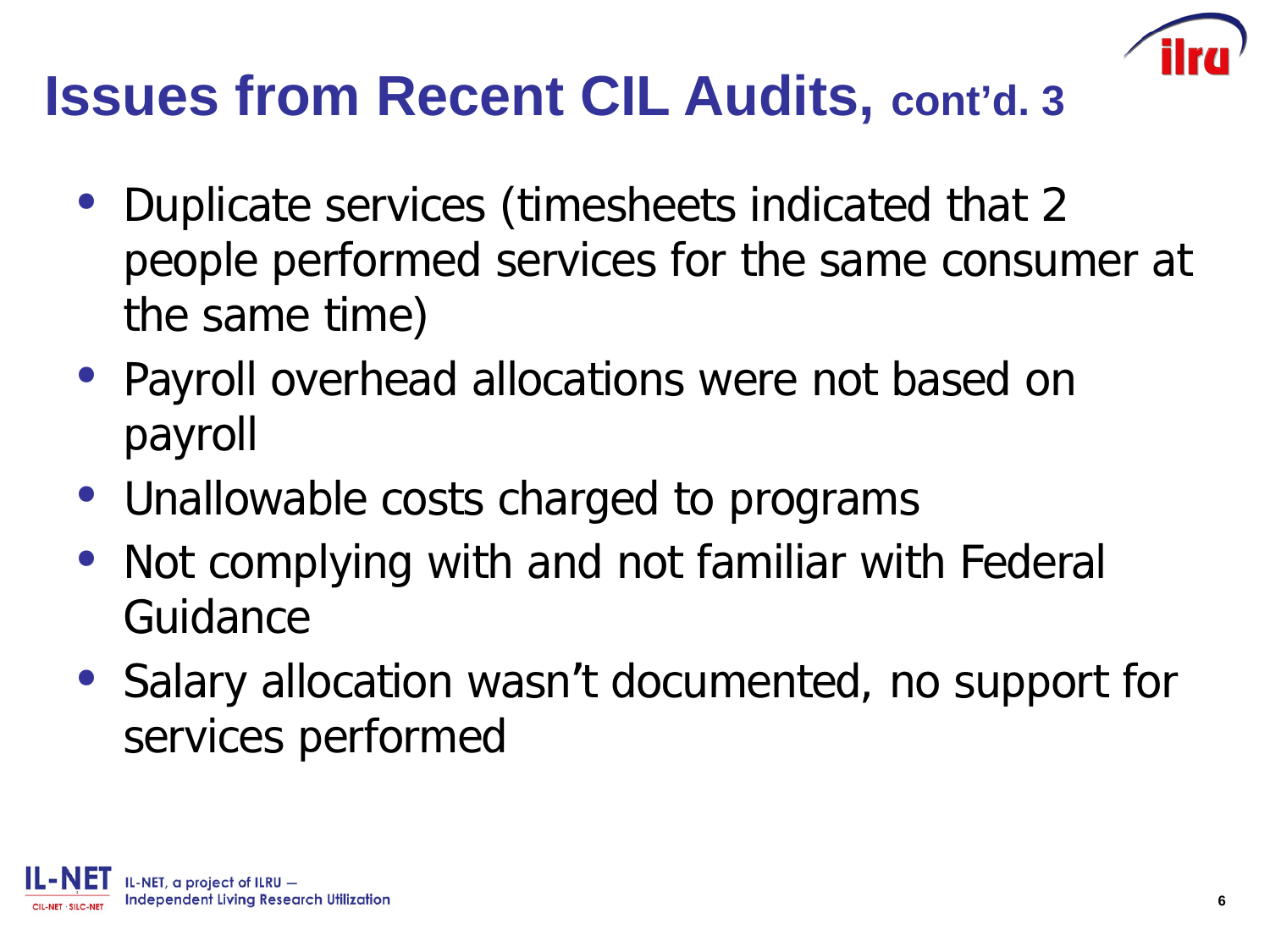

# Issues from Recent CIL Audits, cont’d. 3
Duplicate services (timesheets indicated that 2 people performed services for the same consumer at the same time)
Payroll overhead allocations were not based on payroll
Unallowable costs charged to programs
Not complying with and not familiar with Federal Guidance
Salary allocation wasn’t documented, no support for services performed

2